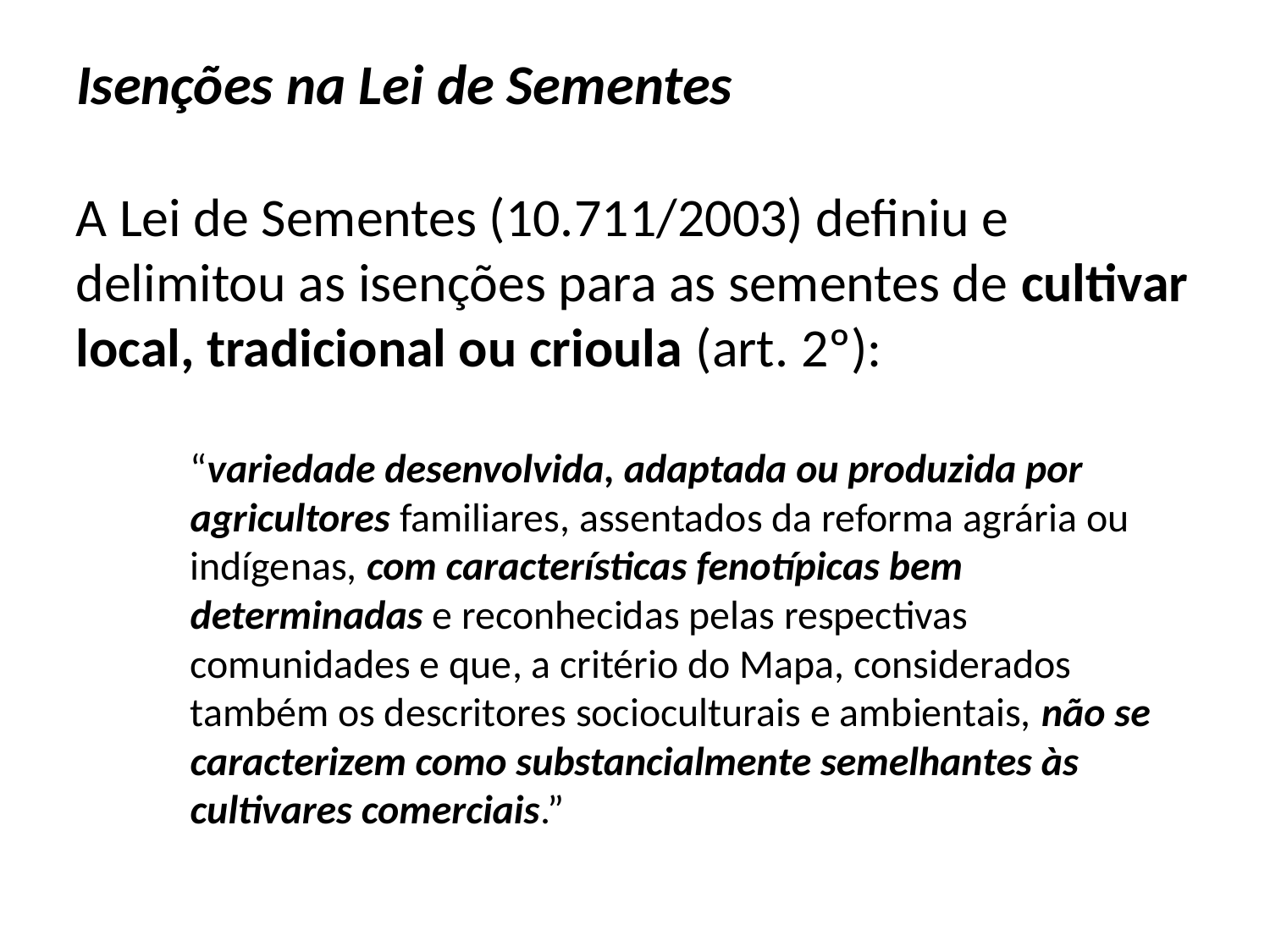

# Isenções na Lei de Sementes
A Lei de Sementes (10.711/2003) definiu e delimitou as isenções para as sementes de cultivar local, tradicional ou crioula (art. 2º):

“variedade desenvolvida, adaptada ou produzida por agricultores familiares, assentados da reforma agrária ou indígenas, com características fenotípicas bem determinadas e reconhecidas pelas respectivas comunidades e que, a critério do Mapa, considerados também os descritores socioculturais e ambientais, não se caracterizem como substancialmente semelhantes às cultivares comerciais.”